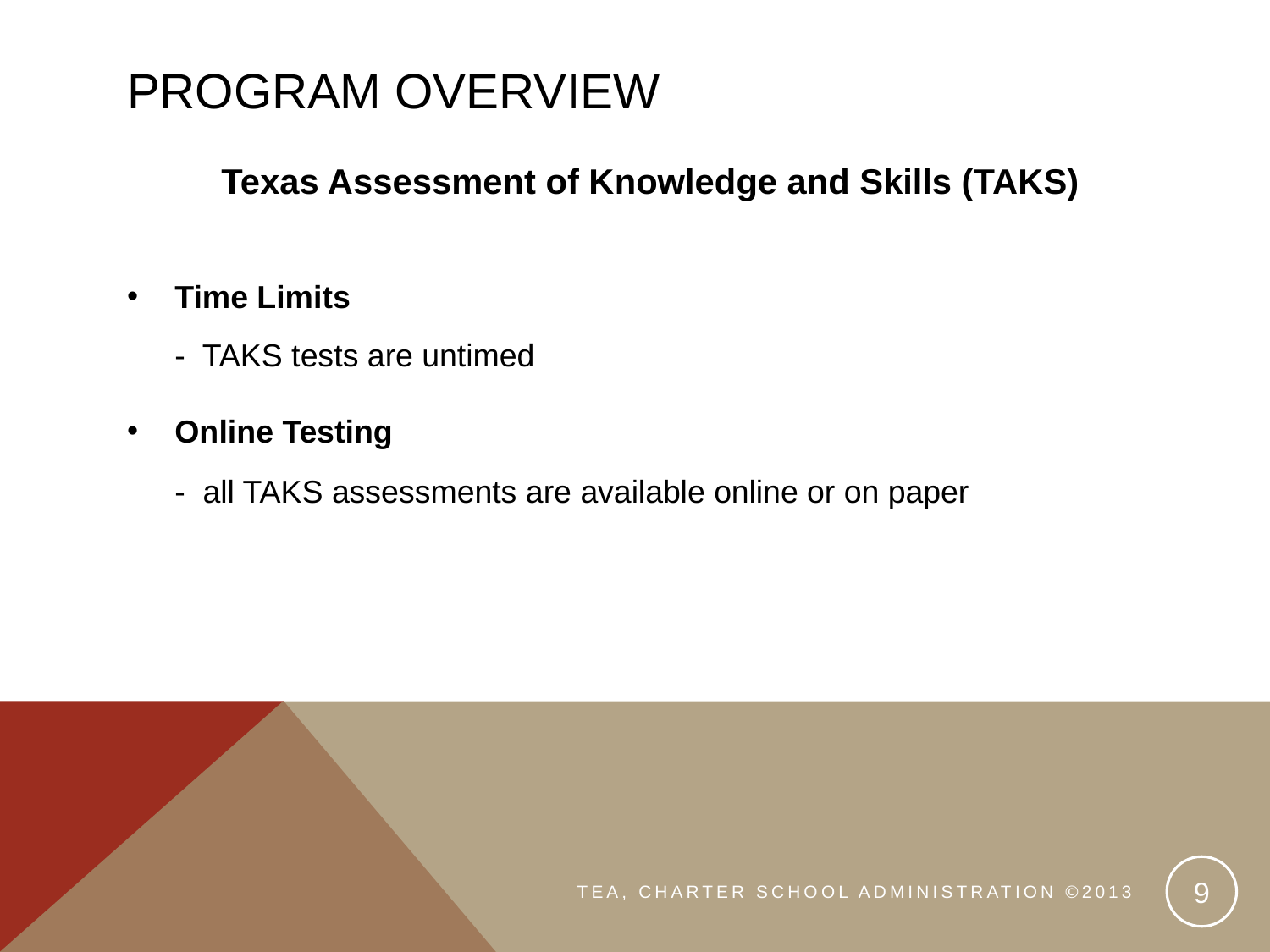

# program overview
Texas Assessment of Knowledge and Skills (TAKS)

Time Limits

	-  TAKS tests are untimed

Online Testing

	-  all TAKS assessments are available online or on paper

9
TEA, CHARTER SCHOOL ADMINISTRATION ©2013